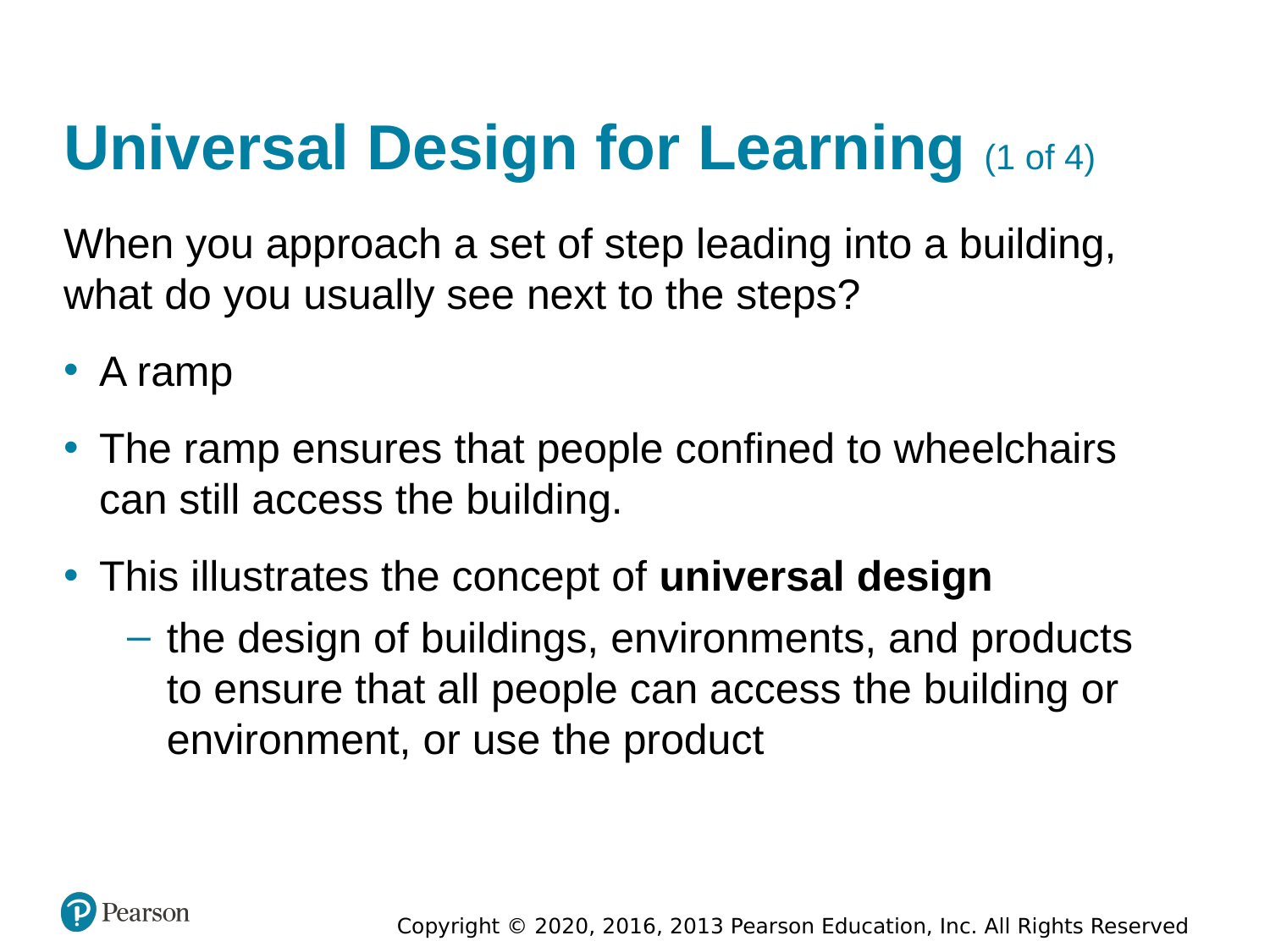

# Universal Design for Learning (1 of 4)
When you approach a set of step leading into a building, what do you usually see next to the steps?
A ramp
The ramp ensures that people confined to wheelchairs can still access the building.
This illustrates the concept of universal design
the design of buildings, environments, and products to ensure that all people can access the building or environment, or use the product